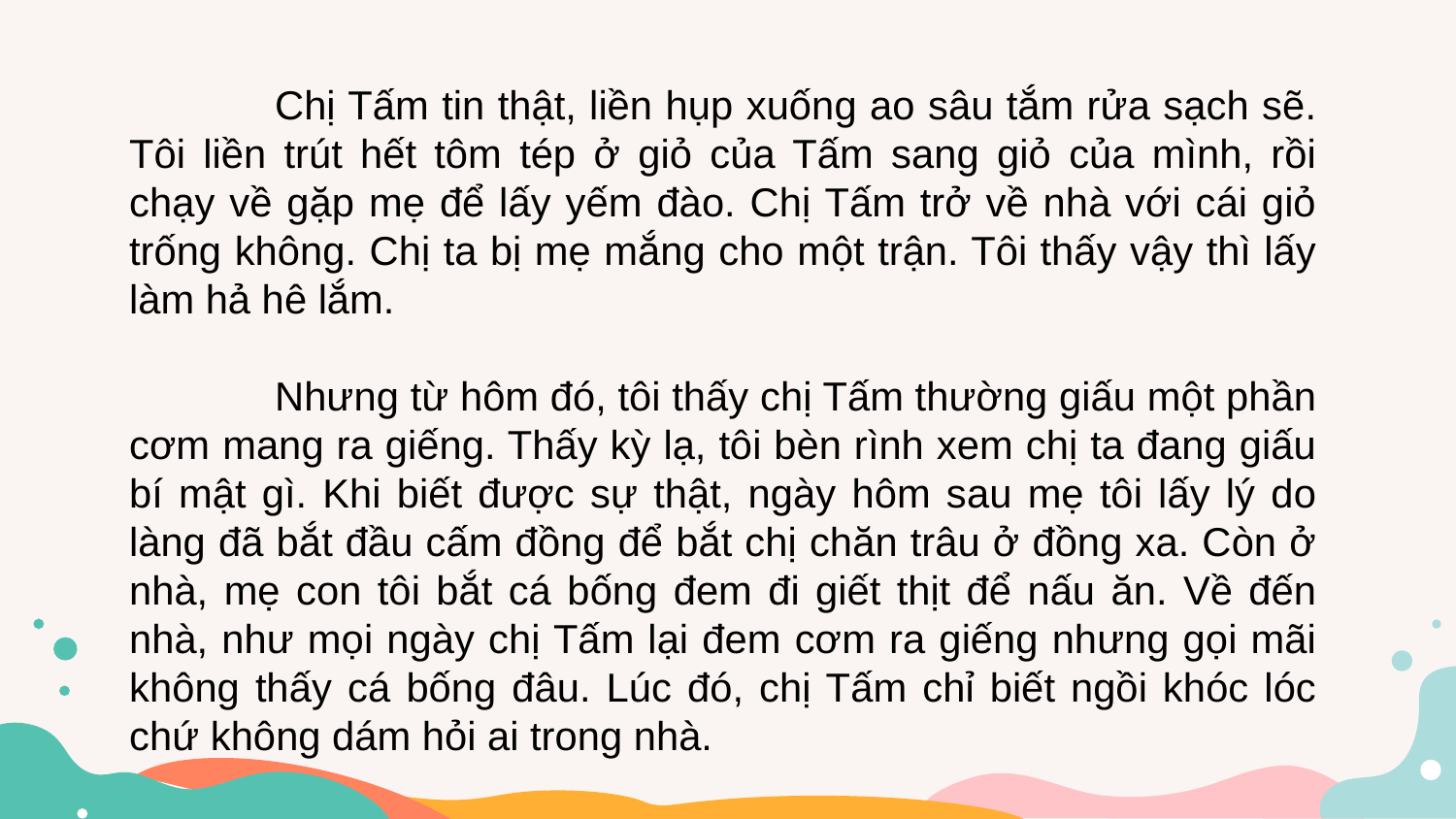

Chị Tấm tin thật, liền hụp xuống ao sâu tắm rửa sạch sẽ. Tôi liền trút hết tôm tép ở giỏ của Tấm sang giỏ của mình, rồi chạy về gặp mẹ để lấy yếm đào. Chị Tấm trở về nhà với cái giỏ trống không. Chị ta bị mẹ mắng cho một trận. Tôi thấy vậy thì lấy làm hả hê lắm.

	Nhưng từ hôm đó, tôi thấy chị Tấm thường giấu một phần cơm mang ra giếng. Thấy kỳ lạ, tôi bèn rình xem chị ta đang giấu bí mật gì. Khi biết được sự thật, ngày hôm sau mẹ tôi lấy lý do làng đã bắt đầu cấm đồng để bắt chị chăn trâu ở đồng xa. Còn ở nhà, mẹ con tôi bắt cá bống đem đi giết thịt để nấu ăn. Về đến nhà, như mọi ngày chị Tấm lại đem cơm ra giếng nhưng gọi mãi không thấy cá bống đâu. Lúc đó, chị Tấm chỉ biết ngồi khóc lóc chứ không dám hỏi ai trong nhà.